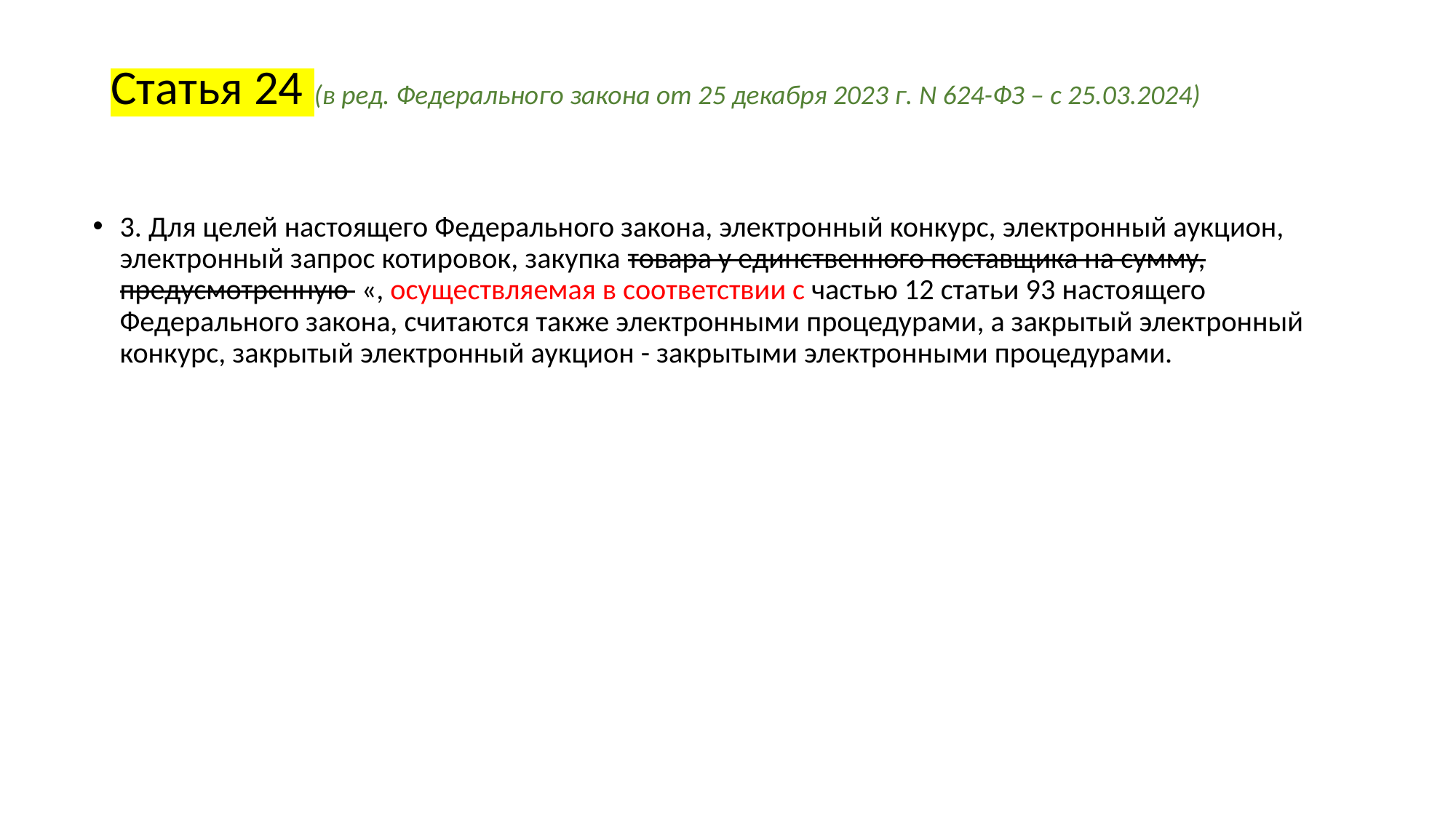

# Статья 24 (в ред. Федерального закона от 25 декабря 2023 г. N 624-ФЗ – с 25.03.2024)
3. Для целей настоящего Федерального закона, электронный конкурс, электронный аукцион, электронный запрос котировок, закупка товара у единственного поставщика на сумму, предусмотренную  «, осуществляемая в соответствии с частью 12 статьи 93 настоящего Федерального закона, считаются также электронными процедурами, а закрытый электронный конкурс, закрытый электронный аукцион - закрытыми электронными процедурами.